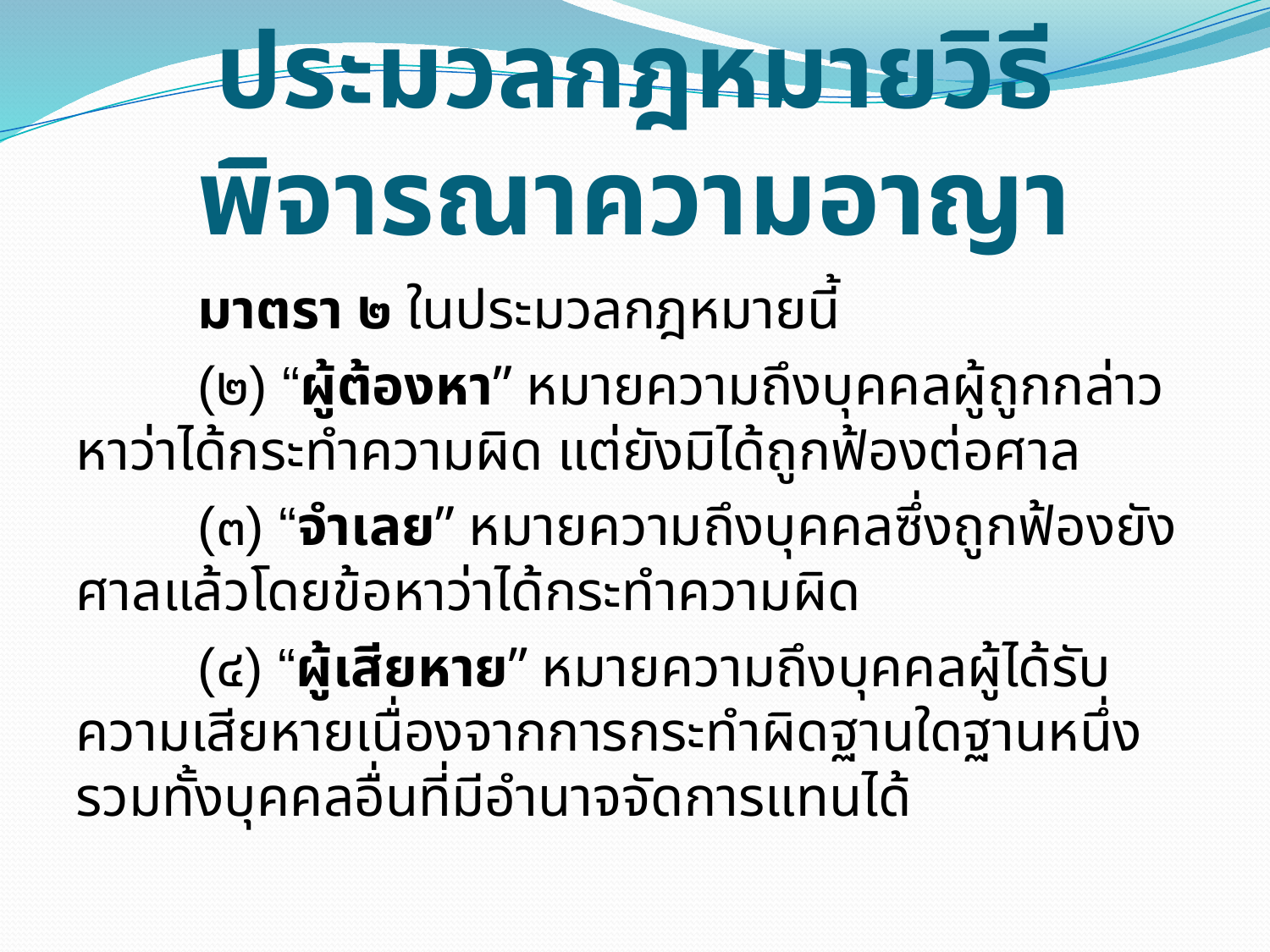

# ประมวลกฎหมายวิธีพิจารณาความอาญา
	มาตรา ๒ ในประมวลกฎหมายนี้
	(๒) “ผู้ต้องหา” หมายความถึงบุคคลผู้ถูกกล่าวหาว่าได้กระทำความผิด แต่ยังมิได้ถูกฟ้องต่อศาล
	(๓) “จำเลย” หมายความถึงบุคคลซึ่งถูกฟ้องยังศาลแล้วโดยข้อหาว่าได้กระทำความผิด
	(๔) “ผู้เสียหาย” หมายความถึงบุคคลผู้ได้รับความเสียหายเนื่องจากการกระทำผิดฐานใดฐานหนึ่ง รวมทั้งบุคคลอื่นที่มีอำนาจจัดการแทนได้